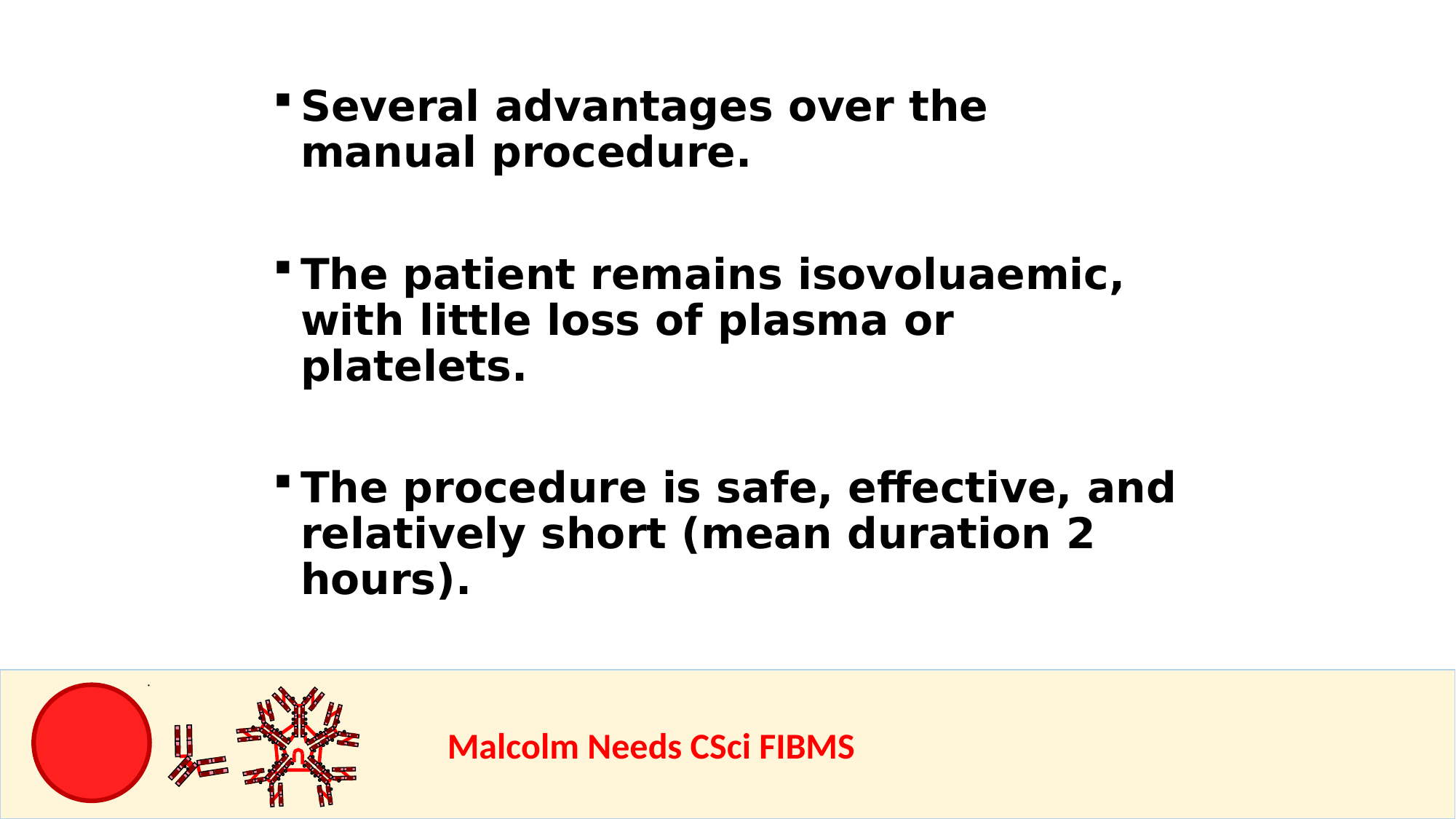

Several advantages over the manual procedure.

The patient remains isovoluaemic, with little loss of plasma or platelets.

The procedure is safe, effective, and relatively short (mean duration 2 hours).
				Malcolm Needs CSci FIBMS